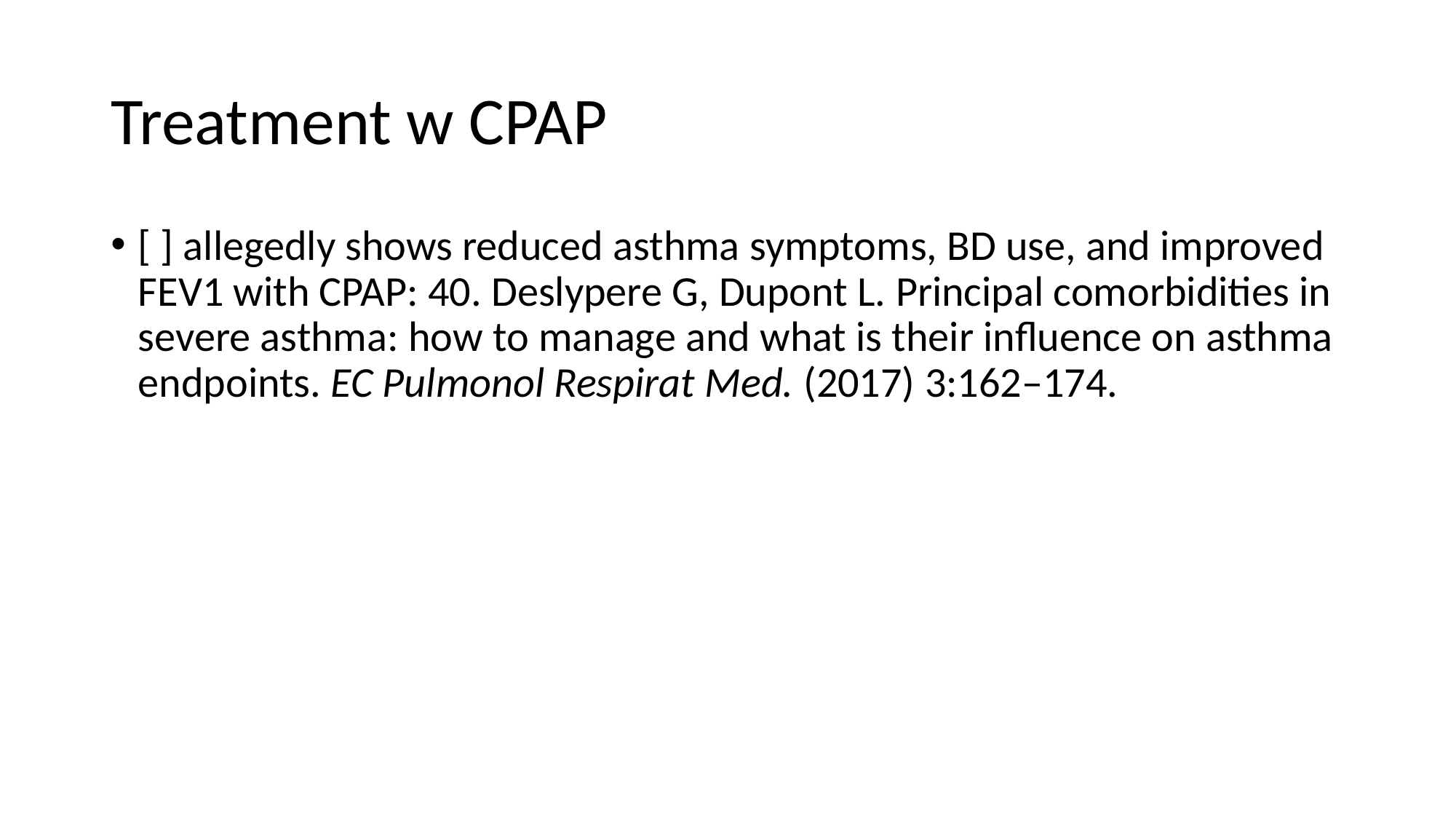

# Treatment w CPAP
[ ] allegedly shows reduced asthma symptoms, BD use, and improved FEV1 with CPAP: 40. Deslypere G, Dupont L. Principal comorbidities in severe asthma: how to manage and what is their influence on asthma endpoints. EC Pulmonol Respirat Med. (2017) 3:162–174.